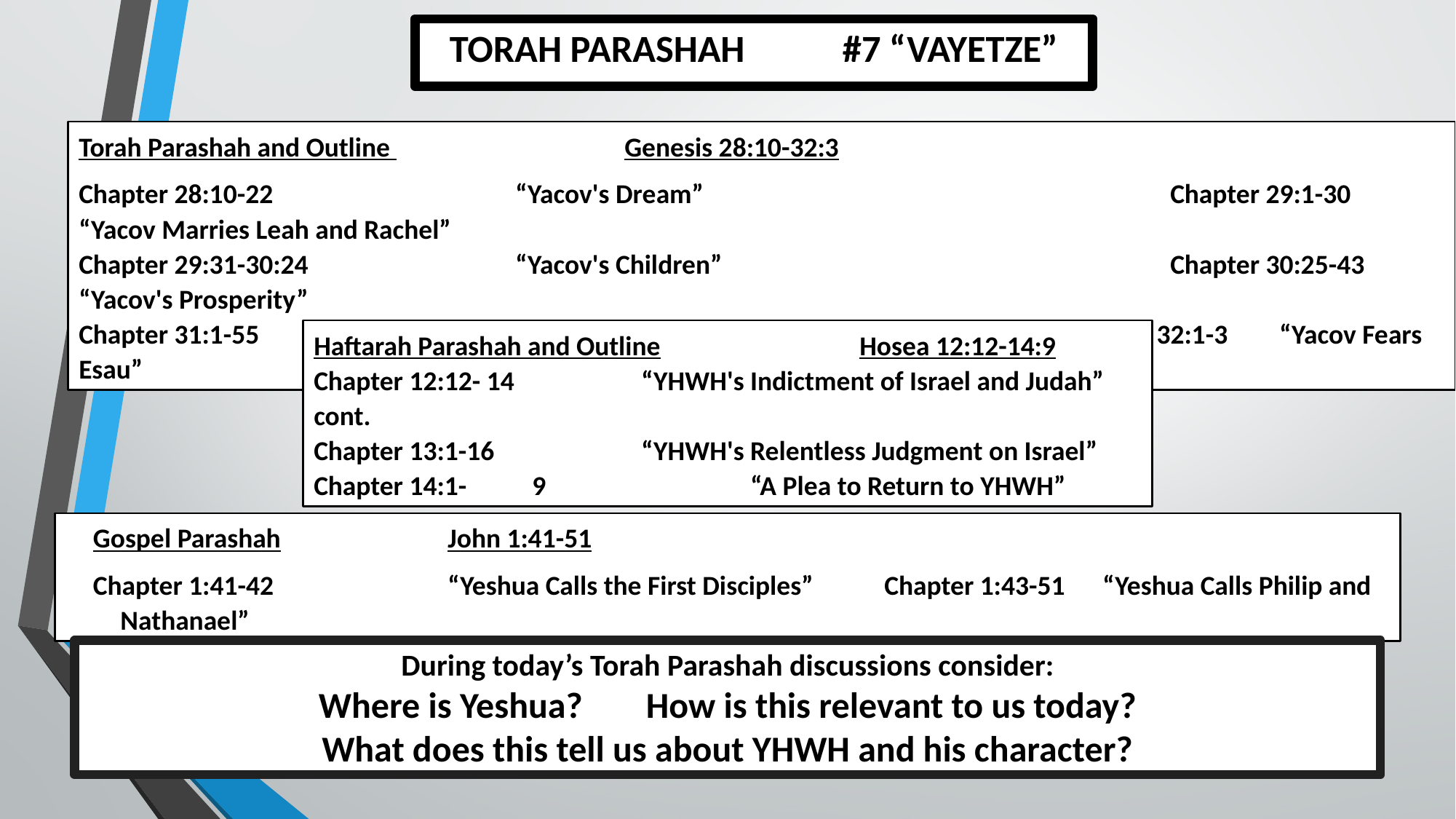

TORAH PARASHAH	#7 “VAYETZE”
Torah Parashah and Outline 			Genesis 28:10-32:3
Chapter 28:10-22			“Yacov's Dream”					Chapter 29:1-30 	“Yacov Marries Leah and Rachel”
Chapter 29:31-30:24		“Yacov's Children”					Chapter 30:25-43	“Yacov's Prosperity”
Chapter 31:1-55			“Yacov Flees from Laban”			Chapter 32:1-3 	“Yacov Fears Esau”
Haftarah Parashah and Outline		Hosea 12:12-14:9
Chapter 12:12- 14		“YHWH's Indictment of Israel and Judah” cont.
Chapter 13:1-16  		“YHWH's Relentless Judgment on Israel”
Chapter 14:1-	9		“A Plea to Return to YHWH”
Gospel Parashah		John 1:41-51
Chapter 1:41-42		“Yeshua Calls the First Disciples”	Chapter 1:43-51	“Yeshua Calls Philip and Nathanael”
During today’s Torah Parashah discussions consider:
Where is Yeshua?    	How is this relevant to us today?
What does this tell us about YHWH and his character?